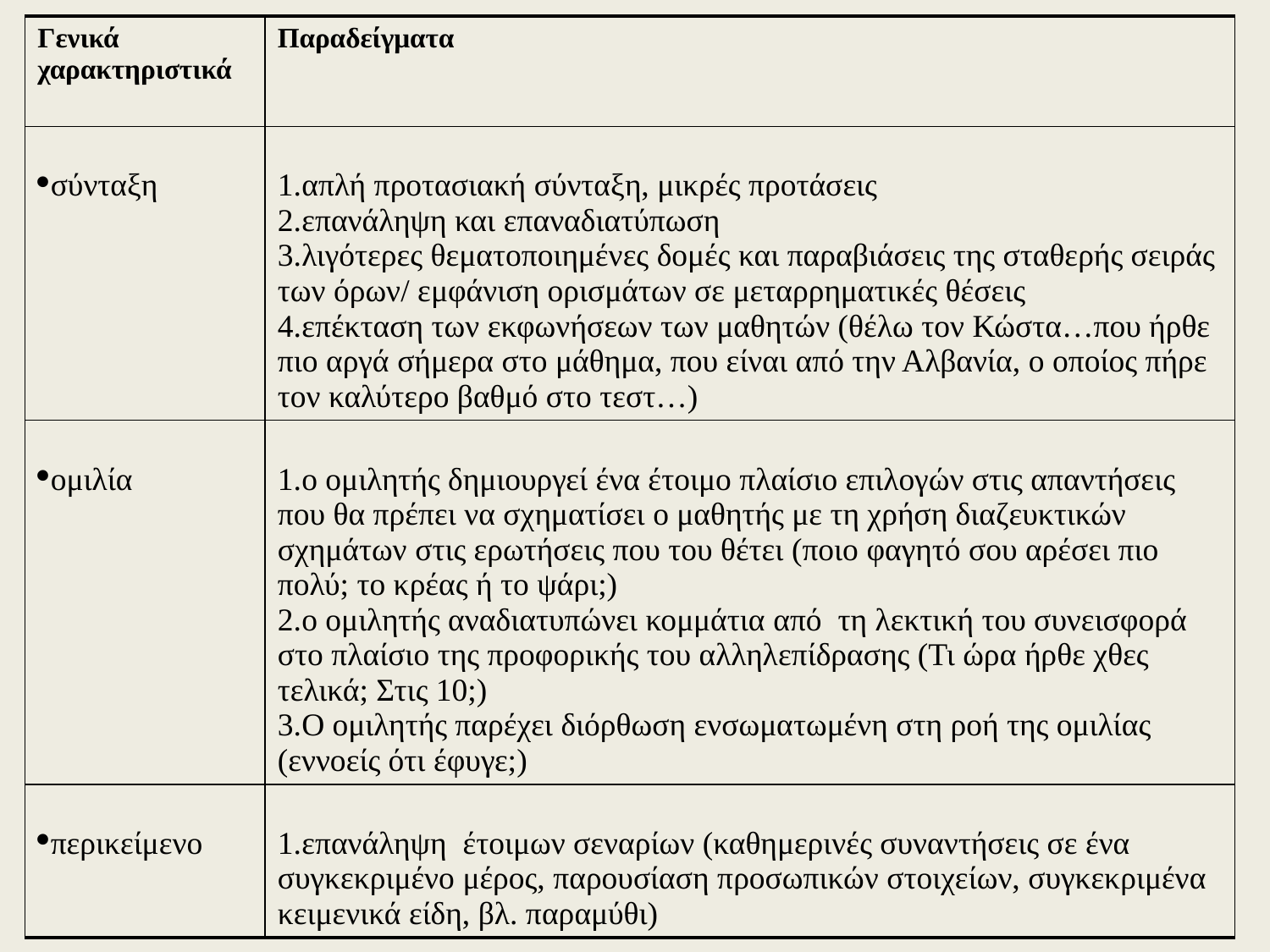

| Γενικά χαρακτηριστικά | Παραδείγματα |
| --- | --- |
| σύνταξη | απλή προτασιακή σύνταξη, μικρές προτάσεις επανάληψη και επαναδιατύπωση λιγότερες θεματοποιημένες δομές και παραβιάσεις της σταθερής σειράς των όρων/ εμφάνιση ορισμάτων σε μεταρρηματικές θέσεις επέκταση των εκφωνήσεων των μαθητών (θέλω τον Κώστα…που ήρθε πιο αργά σήμερα στο μάθημα, που είναι από την Αλβανία, ο οποίος πήρε τον καλύτερο βαθμό στο τεστ…) |
| ομιλία | ο ομιλητής δημιουργεί ένα έτοιμο πλαίσιο επιλογών στις απαντήσεις που θα πρέπει να σχηματίσει ο μαθητής με τη χρήση διαζευκτικών σχημάτων στις ερωτήσεις που του θέτει (ποιο φαγητό σου αρέσει πιο πολύ; το κρέας ή το ψάρι;) ο ομιλητής αναδιατυπώνει κομμάτια από τη λεκτική του συνεισφορά στο πλαίσιο της προφορικής του αλληλεπίδρασης (Τι ώρα ήρθε χθες τελικά; Στις 10;) Ο ομιλητής παρέχει διόρθωση ενσωματωμένη στη ροή της ομιλίας (εννοείς ότι έφυγε;) |
| περικείμενο | επανάληψη έτοιμων σεναρίων (καθημερινές συναντήσεις σε ένα συγκεκριμένο μέρος, παρουσίαση προσωπικών στοιχείων, συγκεκριμένα κειμενικά είδη, βλ. παραμύθι) |